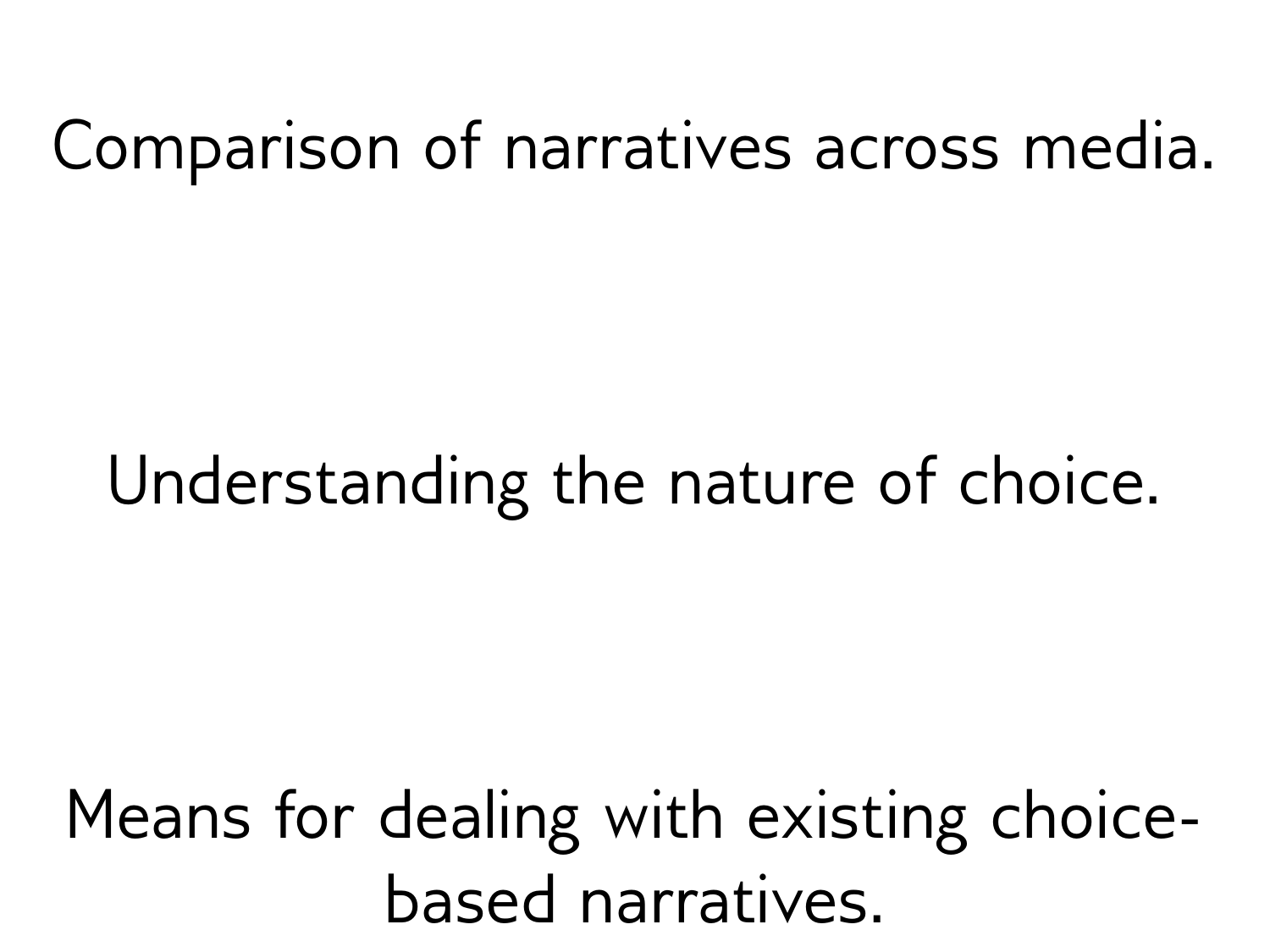

Comparison of narratives across media.
Understanding the nature of choice.
Means for dealing with existing choice-based narratives.